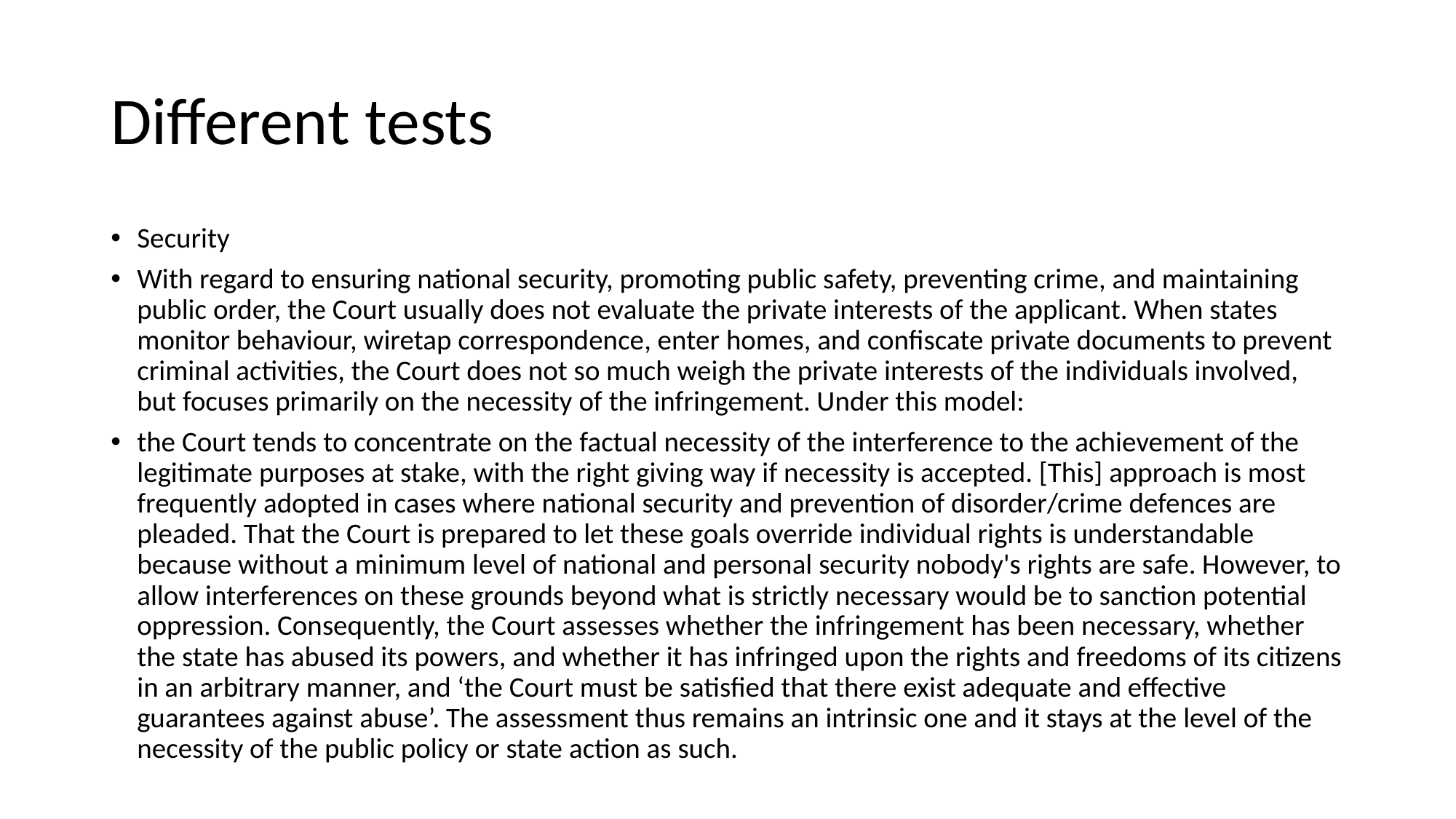

# Different tests
Security
With regard to ensuring national security, promoting public safety, preventing crime, and maintaining public order, the Court usually does not evaluate the private interests of the applicant. When states monitor behaviour, wiretap correspondence, enter homes, and confiscate private documents to prevent criminal activities, the Court does not so much weigh the private interests of the individuals involved, but focuses primarily on the necessity of the infringement. Under this model:
the Court tends to concentrate on the factual necessity of the interference to the achievement of the legitimate purposes at stake, with the right giving way if necessity is accepted. [This] approach is most frequently adopted in cases where national security and prevention of disorder/crime defences are pleaded. That the Court is prepared to let these goals override individual rights is understandable because without a minimum level of national and personal security nobody's rights are safe. However, to allow interferences on these grounds beyond what is strictly necessary would be to sanction potential oppression. Consequently, the Court assesses whether the infringement has been necessary, whether the state has abused its powers, and whether it has infringed upon the rights and freedoms of its citizens in an arbitrary manner, and ‘the Court must be satisfied that there exist adequate and effective guarantees against abuse’. The assessment thus remains an intrinsic one and it stays at the level of the necessity of the public policy or state action as such.